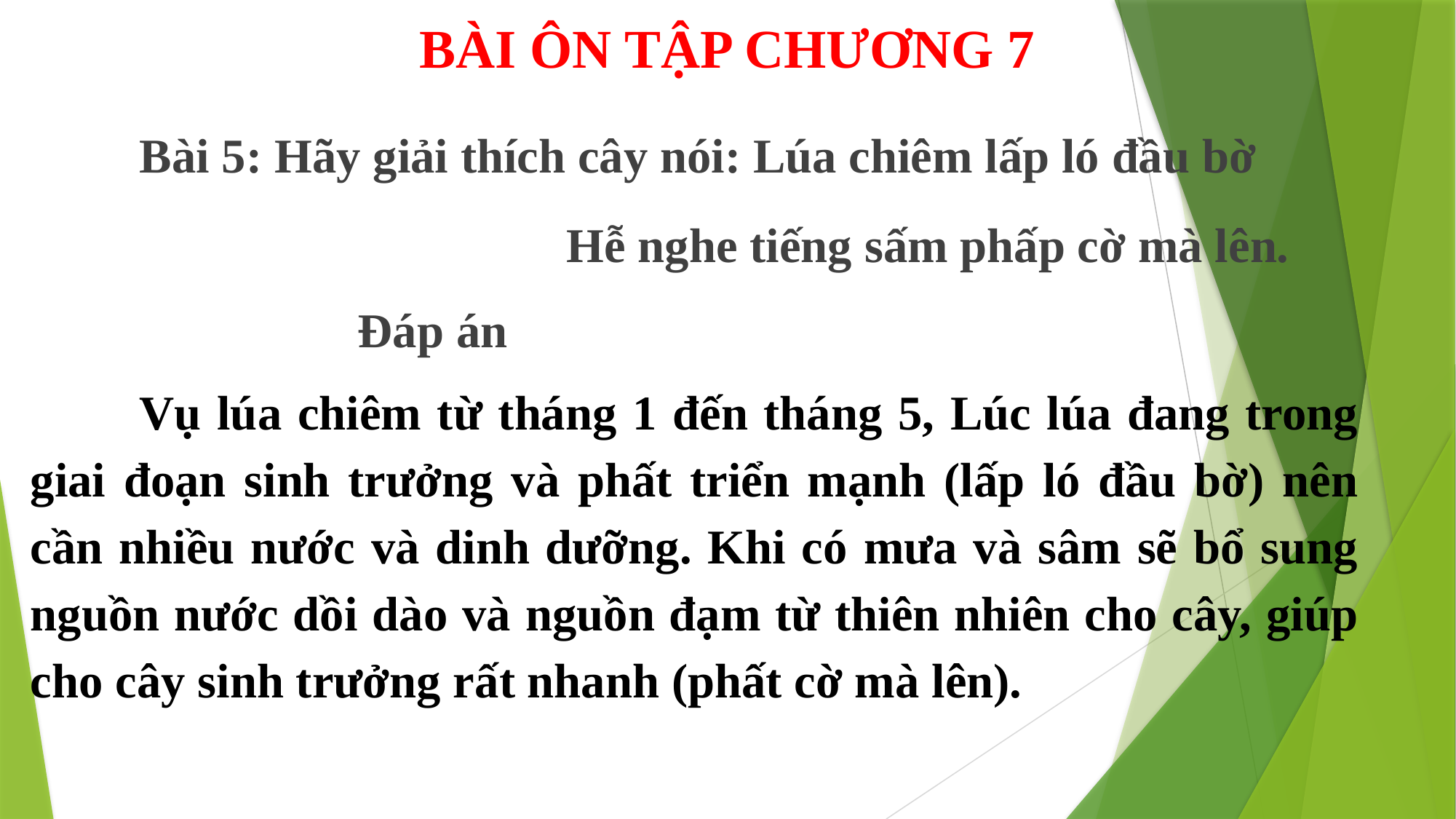

# BÀI ÔN TẬP CHƯƠNG 7
	Bài 5: Hãy giải thích cây nói: Lúa chiêm lấp ló đầu bờ
                                            Hễ nghe tiếng sấm phấp cờ mà lên.
			Đáp án
	Vụ lúa chiêm từ tháng 1 đến tháng 5, Lúc lúa đang trong giai đoạn sinh trưởng và phất triển mạnh (lấp ló đầu bờ) nên cần nhiều nước và dinh dưỡng. Khi có mưa và sâm sẽ bổ sung nguồn nước dồi dào và nguồn đạm từ thiên nhiên cho cây, giúp cho cây sinh trưởng rất nhanh (phất cờ mà lên).